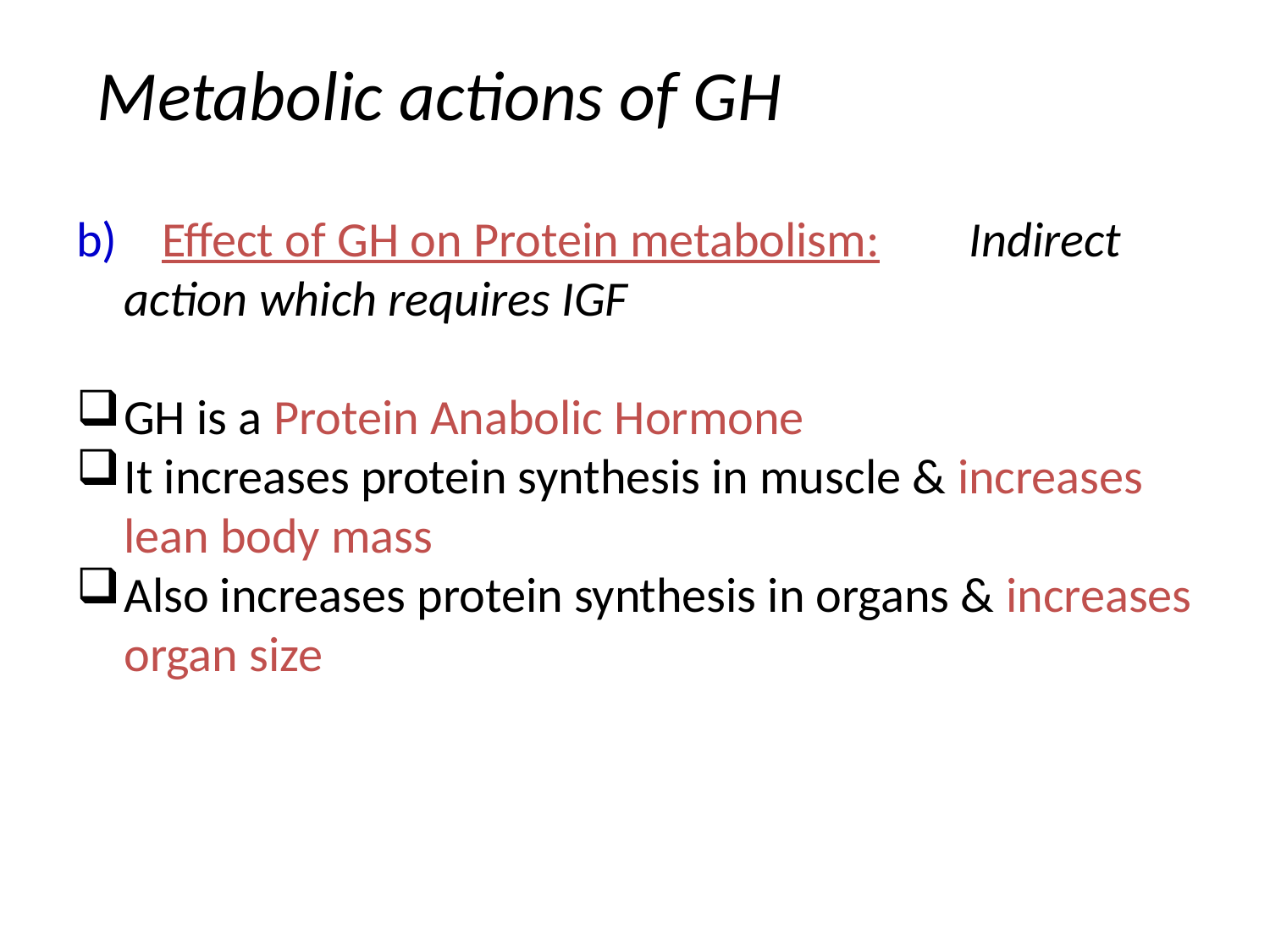

Metabolic actions of GH
b)    Effect of GH on Protein metabolism:        Indirect action which requires IGF

GH is a Protein Anabolic Hormone
It increases protein synthesis in muscle & increases lean body mass
Also increases protein synthesis in organs & increases organ size